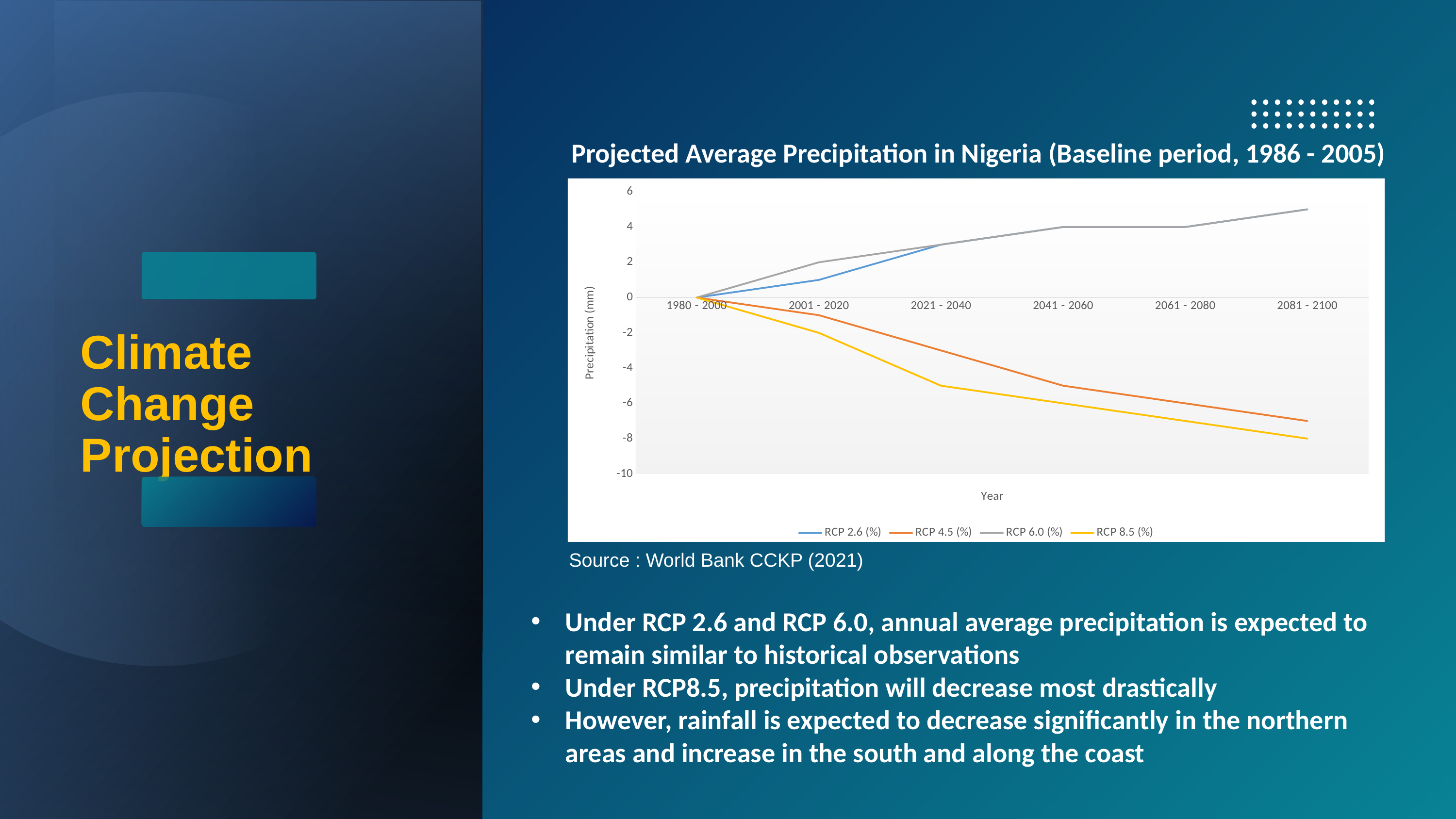

Projected Average Precipitation in Nigeria (Baseline period, 1986 - 2005)

### Chart

| Category | RCP 2.6 (%) | RCP 4.5 (%) | RCP 6.0 (%) | RCP 8.5 (%) |
|---|---|---|---|---|
| 1980 - 2000 | 0.0 | 0.0 | 0.0 | 0.0 |
| 2001 - 2020 | 1.0 | -1.0 | 2.0 | -2.0 |
| 2021 - 2040 | 3.0 | -3.0 | 3.0 | -5.0 |
| 2041 - 2060 | 4.0 | -5.0 | 4.0 | -6.0 |
| 2061 - 2080 | 4.0 | -6.0 | 4.0 | -7.0 |
| 2081 - 2100 | 5.0 | -7.0 | 5.0 | -8.0 |

Climate Change
Projection

Source : World Bank CCKP (2021)
Under RCP 2.6 and RCP 6.0, annual average precipitation is expected to remain similar to historical observations
Under RCP8.5, precipitation will decrease most drastically
However, rainfall is expected to decrease significantly in the northern areas and increase in the south and along the coast